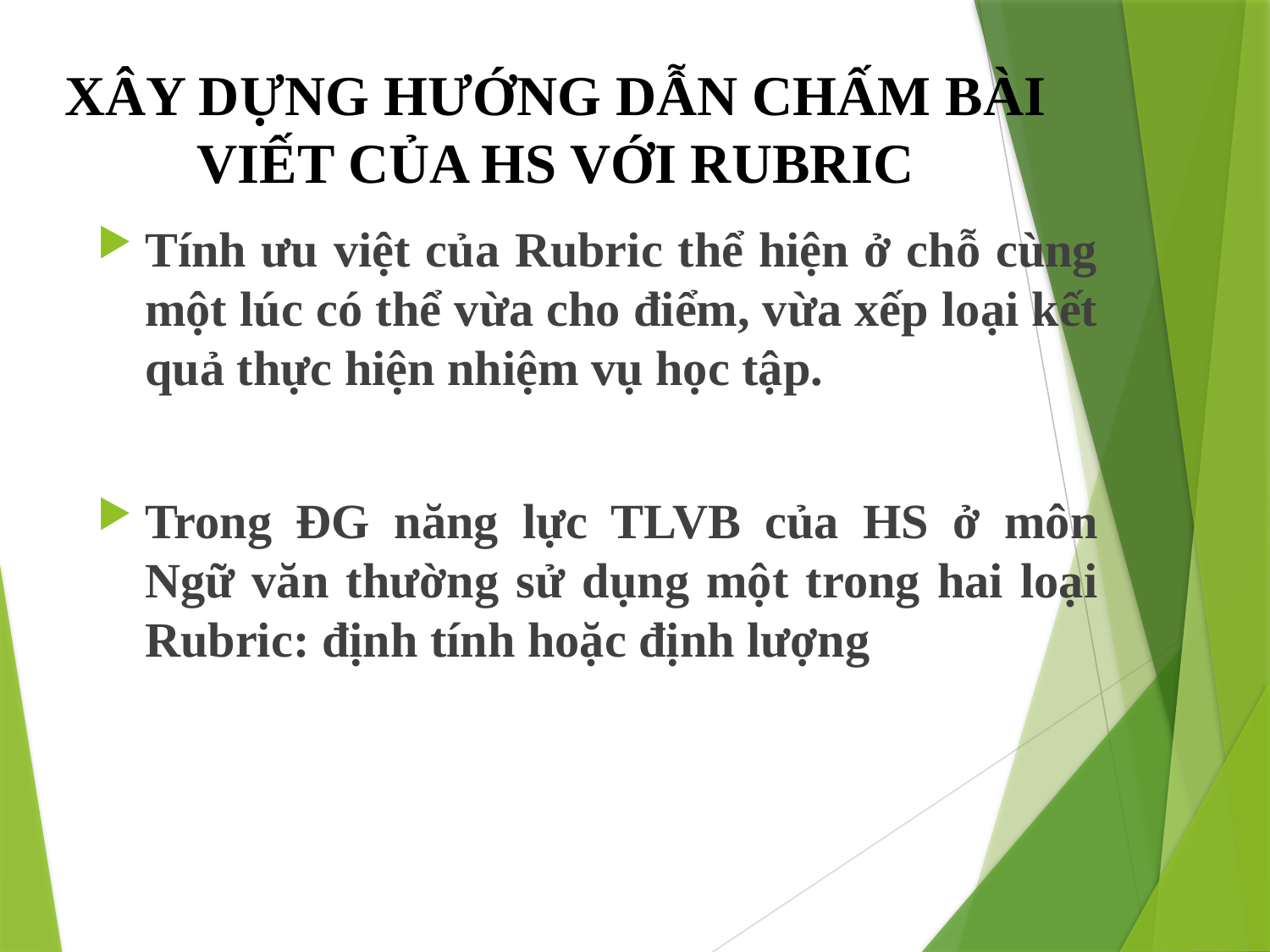

# XÂY DỰNG HƯỚNG DẪN CHẤM BÀI VIẾT CỦA HS VỚI RUBRIC
Tính ưu việt của Rubric thể hiện ở chỗ cùng một lúc có thể vừa cho điểm, vừa xếp loại kết quả thực hiện nhiệm vụ học tập.

Trong ĐG năng lực TLVB của HS ở môn Ngữ văn thường sử dụng một trong hai loại Rubric: định tính hoặc định lượng